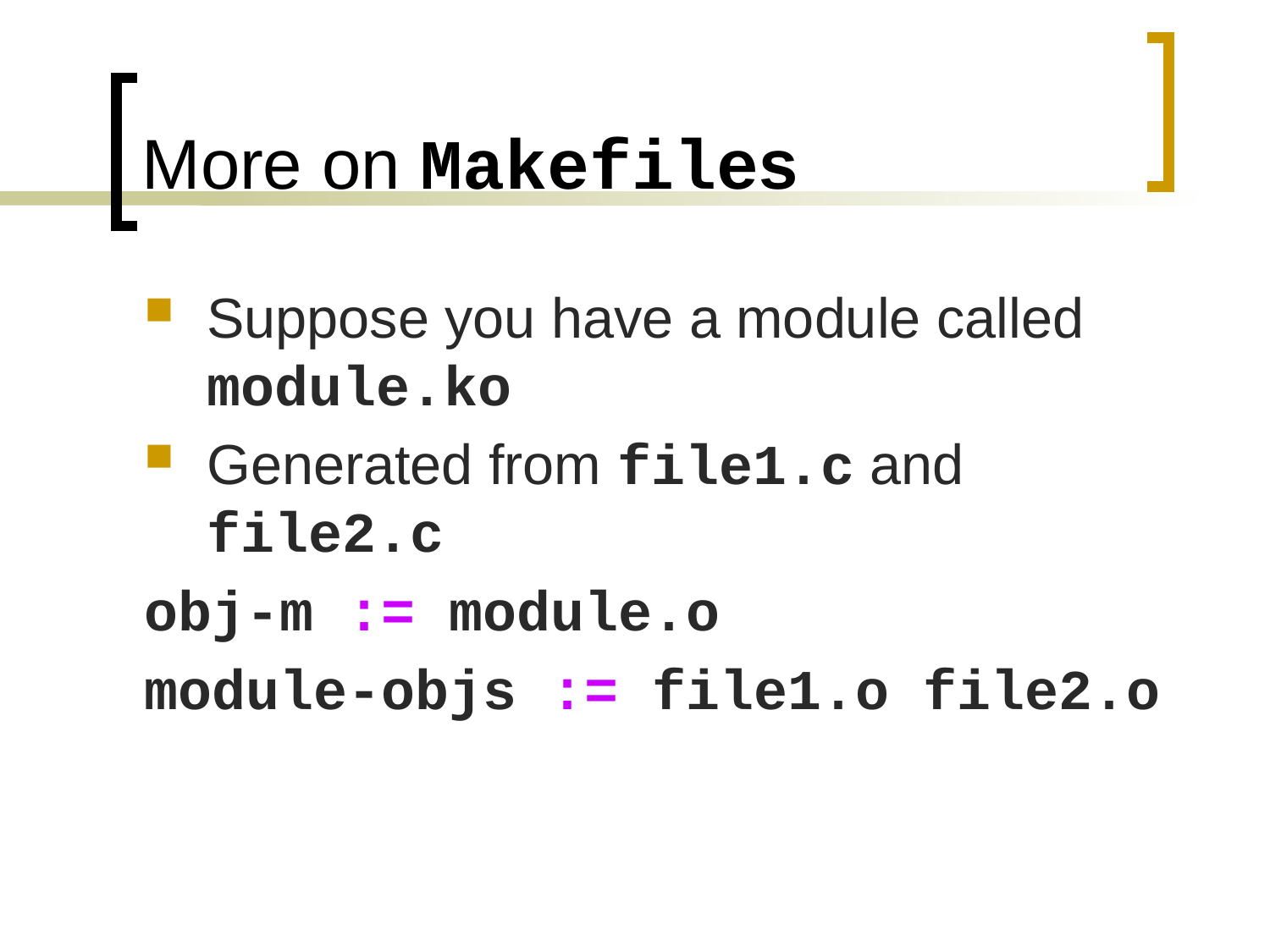

# More on Makefiles
Suppose you have a module called module.ko
Generated from file1.c and file2.c
obj-m := module.o
module-objs := file1.o file2.o